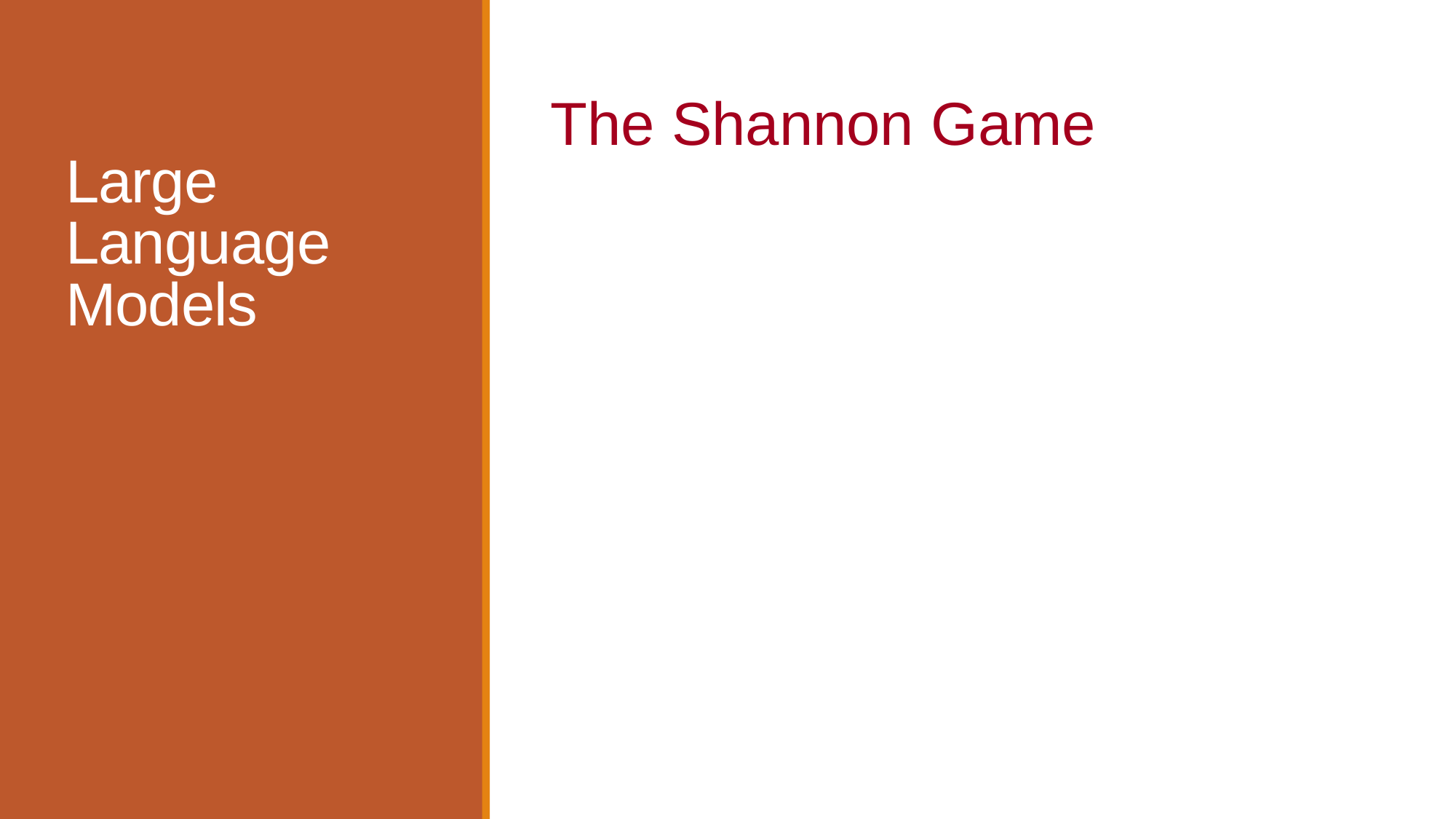

# Large Language Models
The Shannon Game